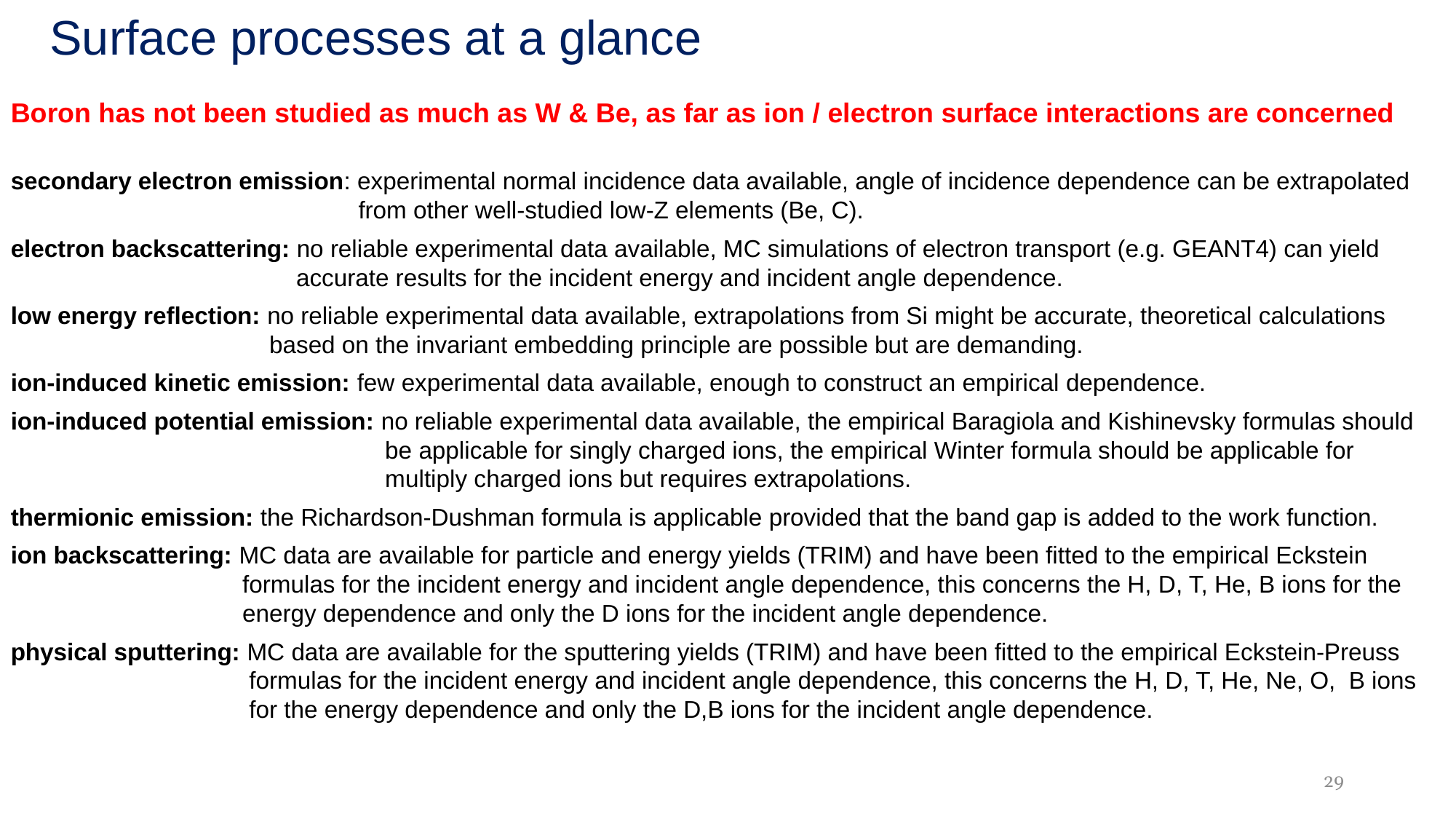

# Surface processes at a glance
Boron has not been studied as much as W & Be, as far as ion / electron surface interactions are concerned
secondary electron emission: experimental normal incidence data available, angle of incidence dependence can be extrapolated
			   from other well-studied low-Z elements (Be, C).

electron backscattering: no reliable experimental data available, MC simulations of electron transport (e.g. GEANT4) can yield 			          accurate results for the incident energy and incident angle dependence.

low energy reflection: no reliable experimental data available, extrapolations from Si might be accurate, theoretical calculations
		      based on the invariant embedding principle are possible but are demanding.

ion-induced kinetic emission: few experimental data available, enough to construct an empirical dependence.

ion-induced potential emission: no reliable experimental data available, the empirical Baragiola and Kishinevsky formulas should 				       be applicable for singly charged ions, the empirical Winter formula should be applicable for 				       multiply charged ions but requires extrapolations.

thermionic emission: the Richardson-Dushman formula is applicable provided that the band gap is added to the work function.

ion backscattering: MC data are available for particle and energy yields (TRIM) and have been fitted to the empirical Eckstein  			  formulas for the incident energy and incident angle dependence, this concerns the H, D, T, He, B ions for the 			  energy dependence and only the D ions for the incident angle dependence.

physical sputtering: MC data are available for the sputtering yields (TRIM) and have been fitted to the empirical Eckstein-Preuss  			   formulas for the incident energy and incident angle dependence, this concerns the H, D, T, He, Ne, O,  B ions 			   for the energy dependence and only the D,B ions for the incident angle dependence.

29